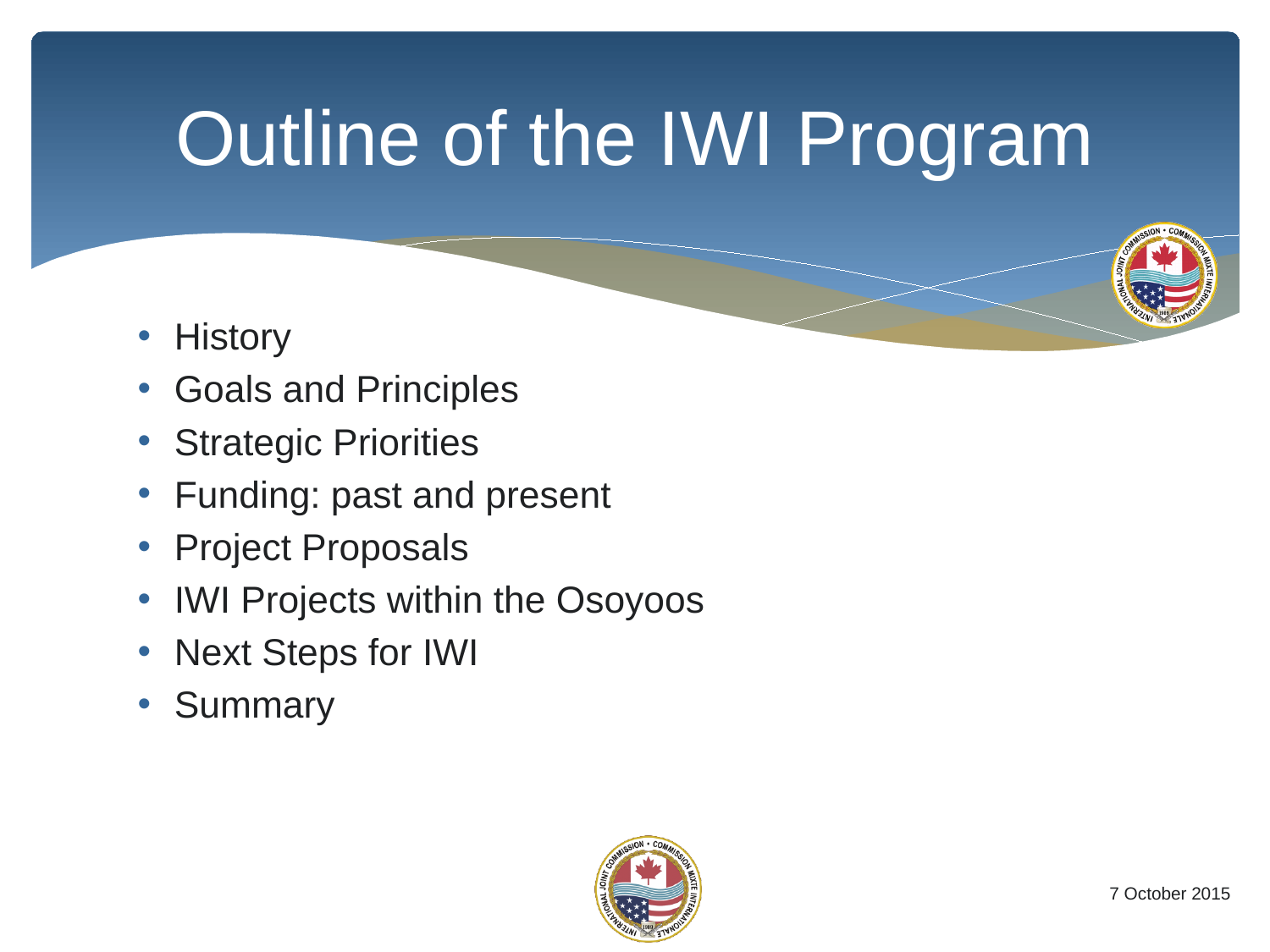

# Outline of the IWI Program
History
Goals and Principles
Strategic Priorities
Funding: past and present
Project Proposals
IWI Projects within the Osoyoos
Next Steps for IWI
Summary

2
7 October 2015